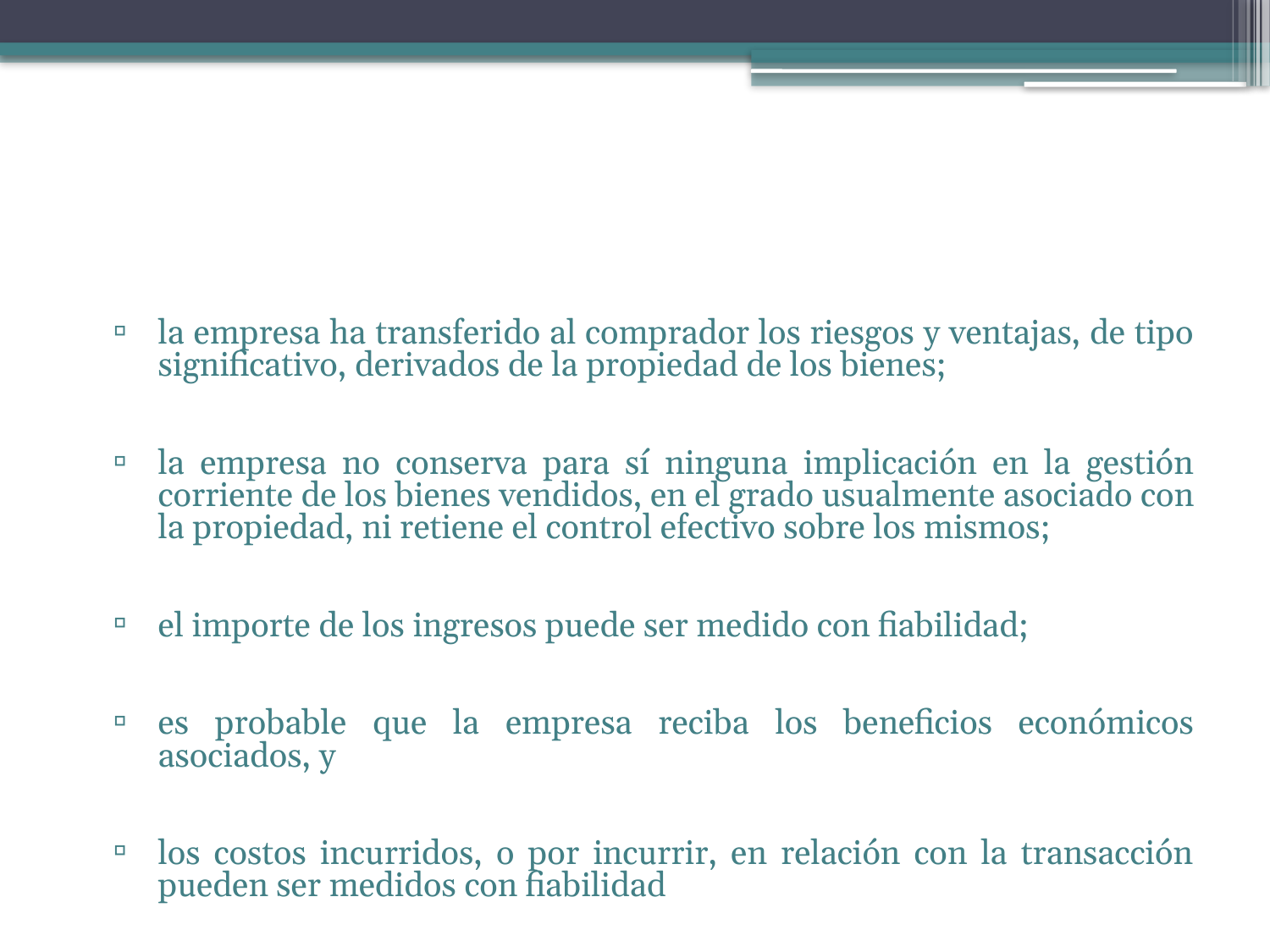

#
la empresa ha transferido al comprador los riesgos y ventajas, de tipo significativo, derivados de la propiedad de los bienes;

la empresa no conserva para sí ninguna implicación en la gestión corriente de los bienes vendidos, en el grado usualmente asociado con la propiedad, ni retiene el control efectivo sobre los mismos;

el importe de los ingresos puede ser medido con fiabilidad;

es probable que la empresa reciba los beneficios económicos asociados, y

los costos incurridos, o por incurrir, en relación con la transacción pueden ser medidos con fiabilidad